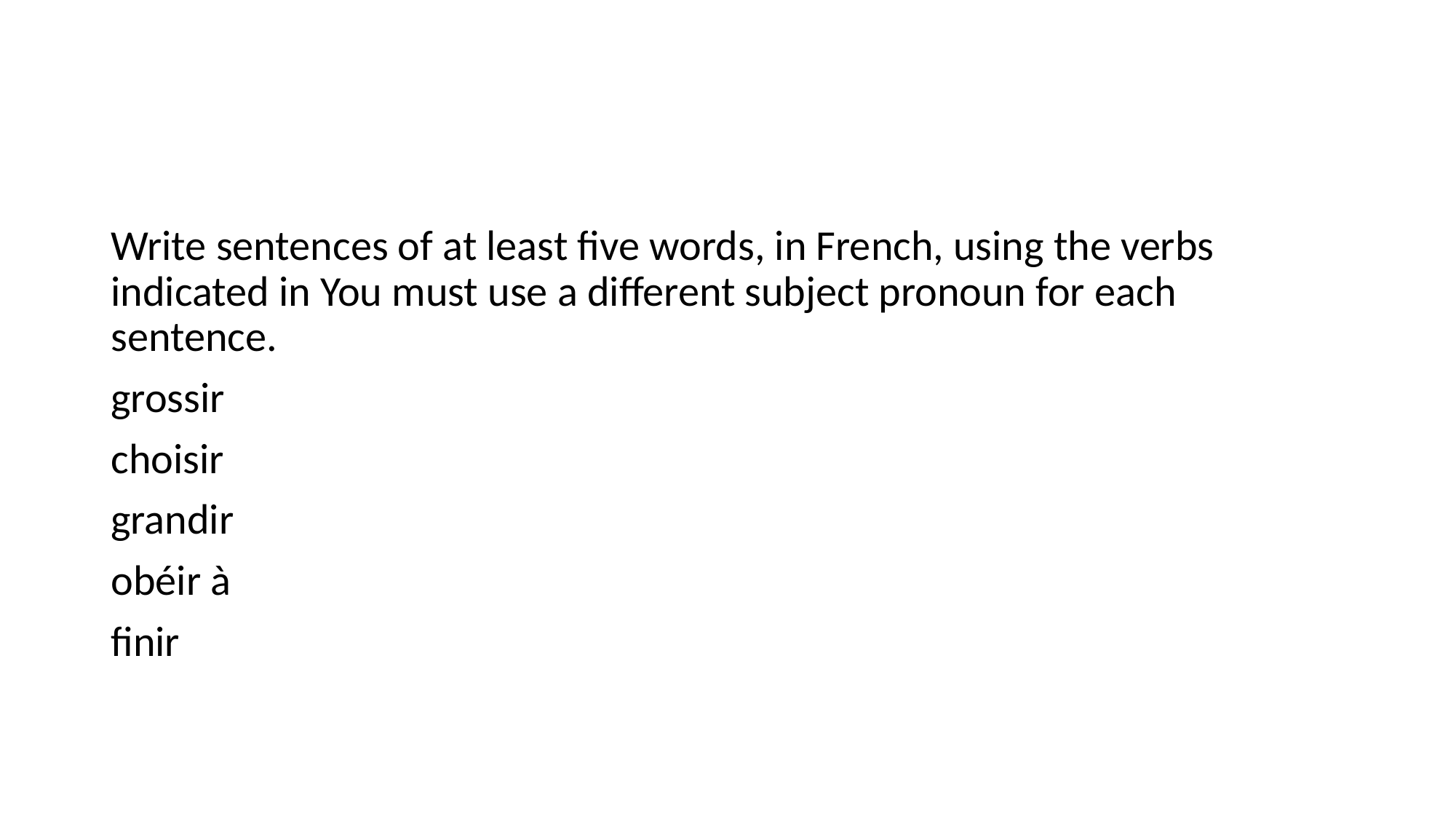

#
Write sentences of at least five words, in French, using the verbs indicated in You must use a different subject pronoun for each sentence.
grossir
choisir
grandir
obéir à
finir